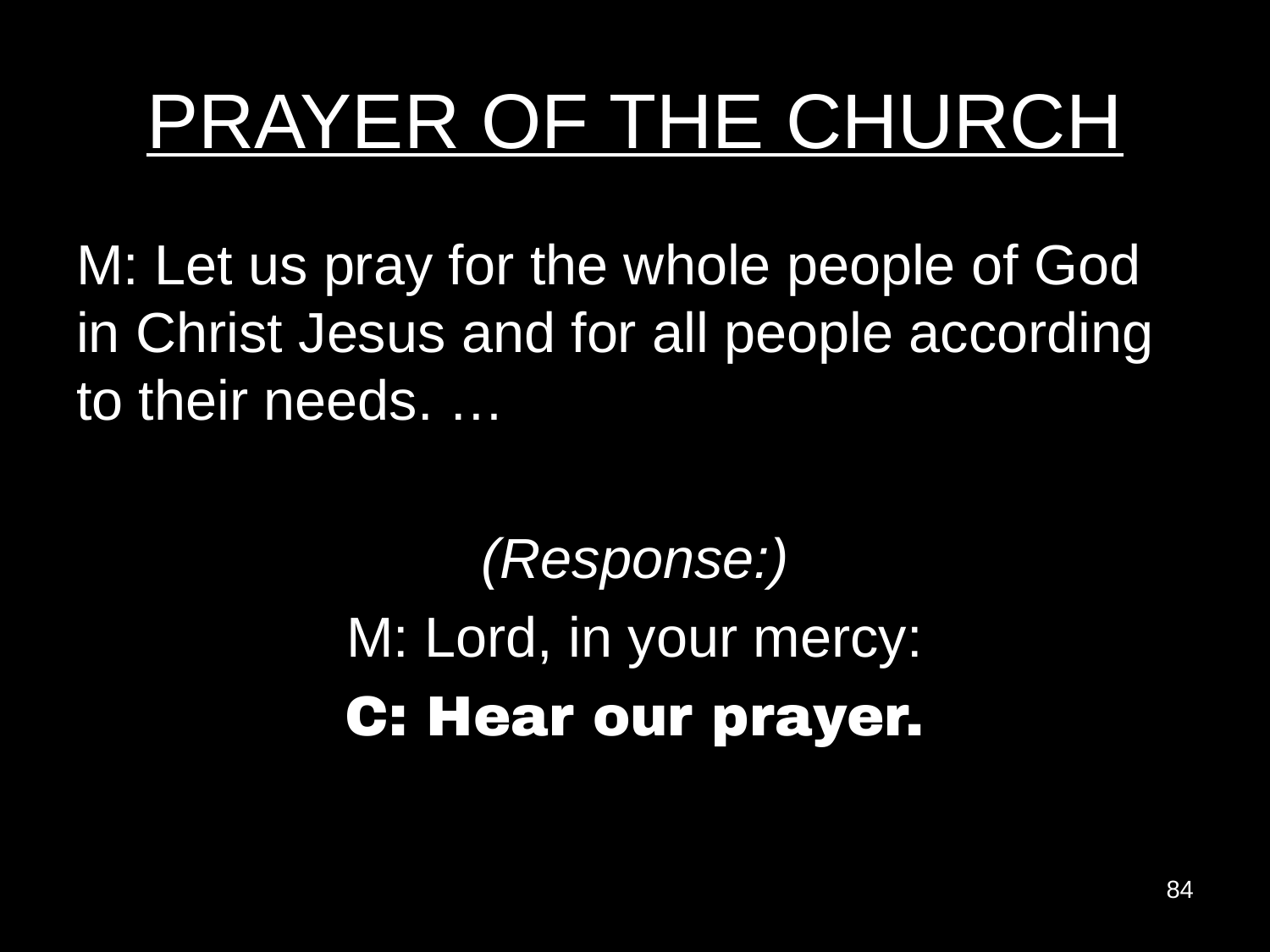

# PRAYER OF THE CHURCH
M: Let us pray for the whole people of God in Christ Jesus and for all people according to their needs. …

(Response:)
M: Lord, in your mercy:
C: Hear our prayer.
84